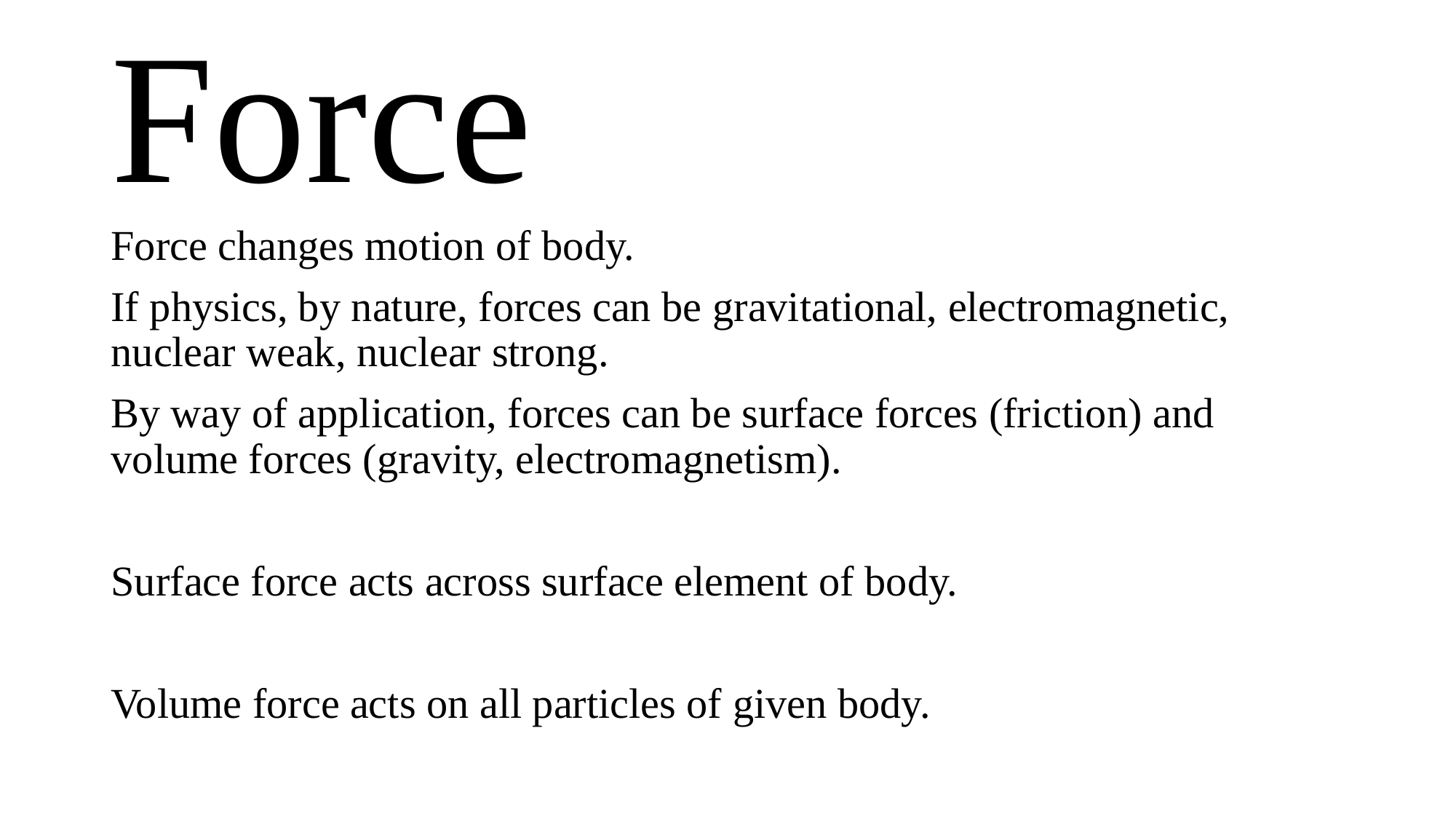

# Force
Force changes motion of body.
If physics, by nature, forces can be gravitational, electromagnetic, nuclear weak, nuclear strong.
By way of application, forces can be surface forces (friction) and volume forces (gravity, electromagnetism).

Surface force acts across surface element of body.

Volume force acts on all particles of given body.